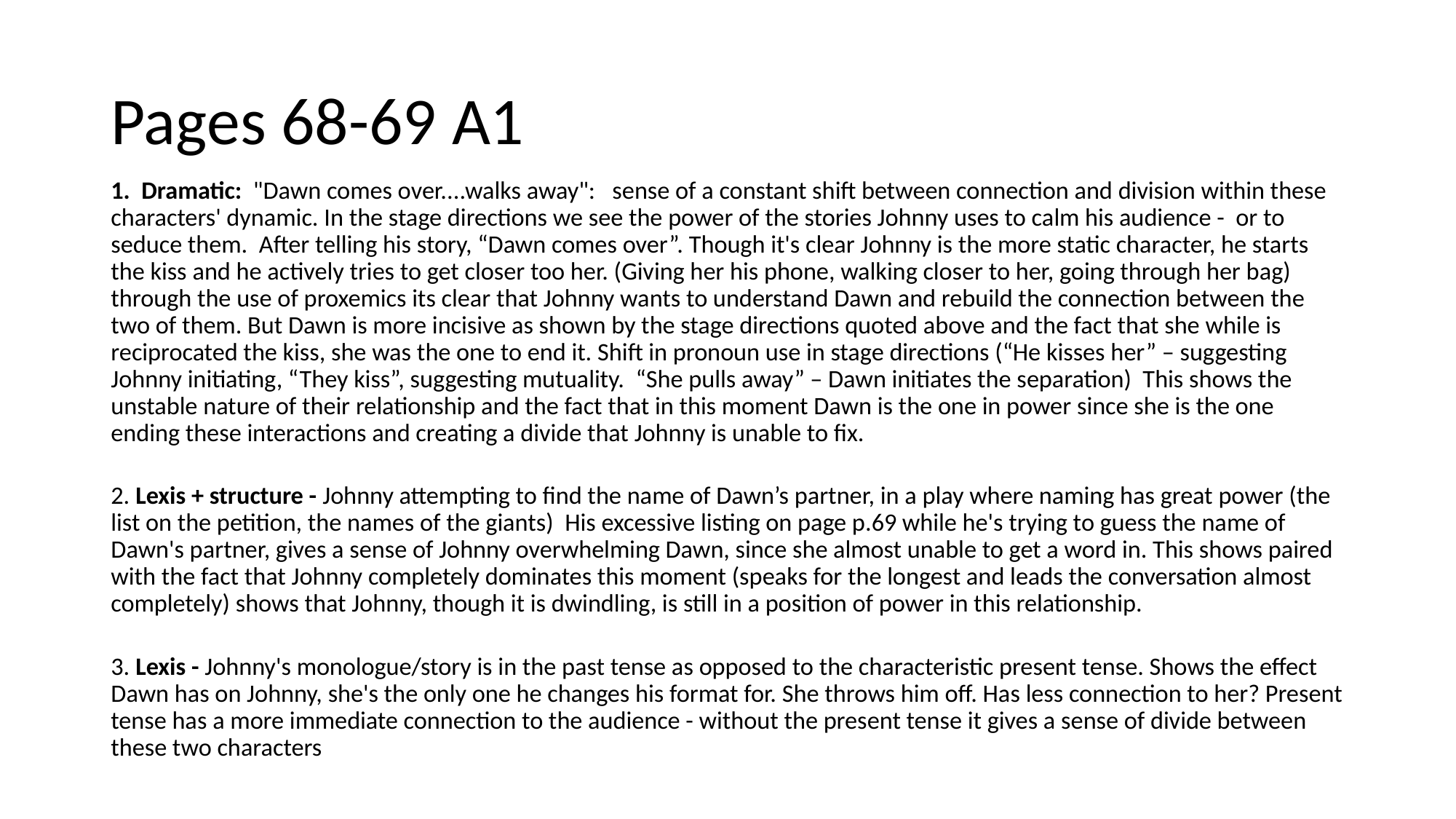

# Pages 68-69 A1
1.  Dramatic:  "Dawn comes over....walks away":   sense of a constant shift between connection and division within these characters' dynamic. In the stage directions we see the power of the stories Johnny uses to calm his audience -  or to seduce them.  After telling his story, “Dawn comes over”. Though it's clear Johnny is the more static character, he starts the kiss and he actively tries to get closer too her. (Giving her his phone, walking closer to her, going through her bag) through the use of proxemics its clear that Johnny wants to understand Dawn and rebuild the connection between the two of them. But Dawn is more incisive as shown by the stage directions quoted above and the fact that she while is reciprocated the kiss, she was the one to end it. Shift in pronoun use in stage directions (“He kisses her” – suggesting Johnny initiating, “They kiss”, suggesting mutuality.  “She pulls away” – Dawn initiates the separation)  This shows the unstable nature of their relationship and the fact that in this moment Dawn is the one in power since she is the one ending these interactions and creating a divide that Johnny is unable to fix.
2. Lexis + structure - Johnny attempting to find the name of Dawn’s partner, in a play where naming has great power (the list on the petition, the names of the giants)  His excessive listing on page p.69 while he's trying to guess the name of Dawn's partner, gives a sense of Johnny overwhelming Dawn, since she almost unable to get a word in. This shows paired with the fact that Johnny completely dominates this moment (speaks for the longest and leads the conversation almost completely) shows that Johnny, though it is dwindling, is still in a position of power in this relationship.
3. Lexis - Johnny's monologue/story is in the past tense as opposed to the characteristic present tense. Shows the effect Dawn has on Johnny, she's the only one he changes his format for. She throws him off. Has less connection to her? Present tense has a more immediate connection to the audience - without the present tense it gives a sense of divide between these two characters